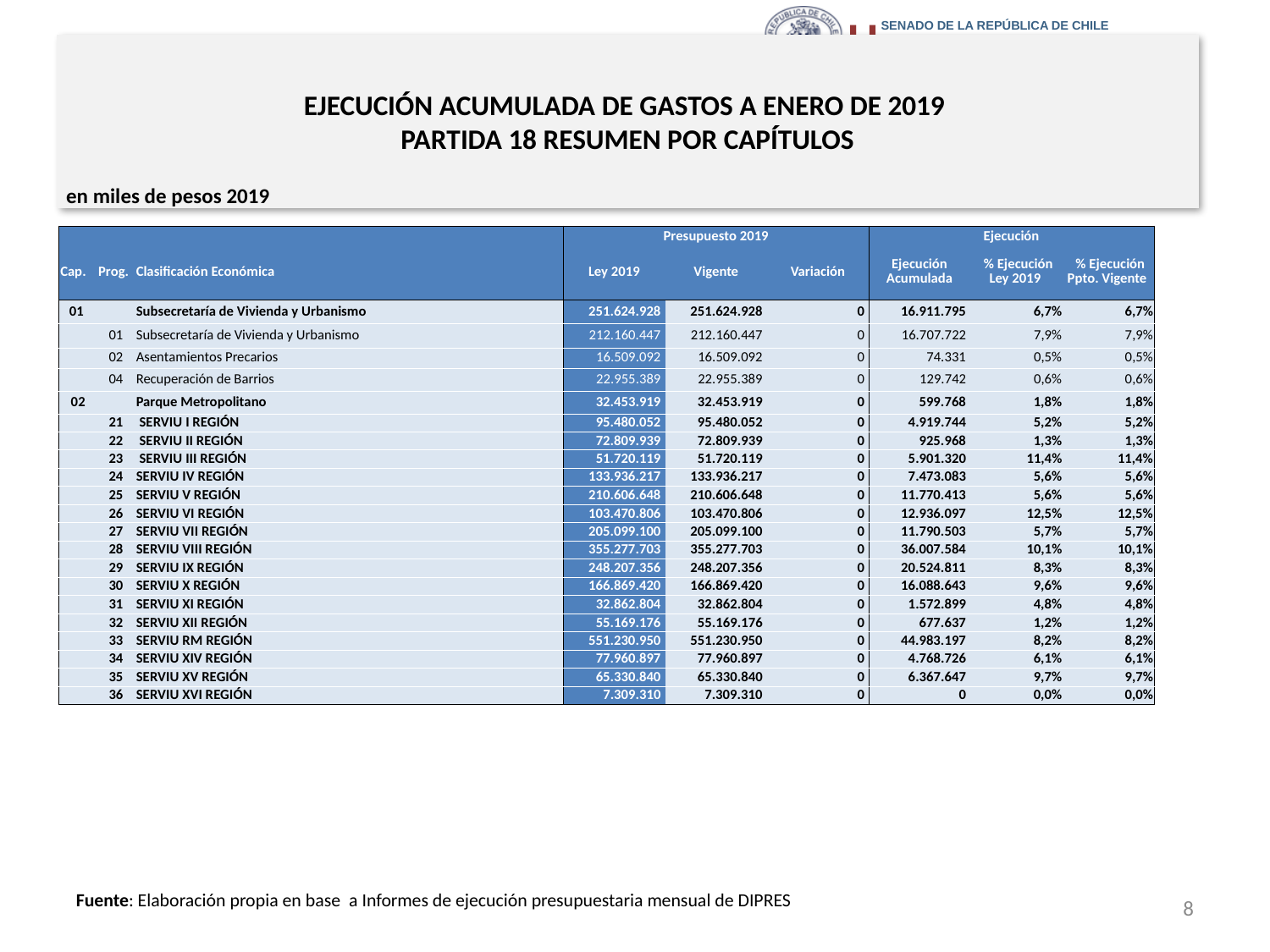

# EJECUCIÓN ACUMULADA DE GASTOS A ENERO DE 2019 PARTIDA 18 RESUMEN POR CAPÍTULOS
en miles de pesos 2019
|  |  |  | Presupuesto 2019 |  |  | Ejecución |  |  |
| --- | --- | --- | --- | --- | --- | --- | --- | --- |
| Cap. | Prog. | Clasificación Económica | Ley 2019 | Vigente | Variación | Ejecución Acumulada | % Ejecución Ley 2019 | % Ejecución Ppto. Vigente |
| 01 |  | Subsecretaría de Vivienda y Urbanismo | 251.624.928 | 251.624.928 | 0 | 16.911.795 | 6,7% | 6,7% |
|  | 01 | Subsecretaría de Vivienda y Urbanismo | 212.160.447 | 212.160.447 | 0 | 16.707.722 | 7,9% | 7,9% |
|  | 02 | Asentamientos Precarios | 16.509.092 | 16.509.092 | 0 | 74.331 | 0,5% | 0,5% |
|  | 04 | Recuperación de Barrios | 22.955.389 | 22.955.389 | 0 | 129.742 | 0,6% | 0,6% |
| 02 |  | Parque Metropolitano | 32.453.919 | 32.453.919 | 0 | 599.768 | 1,8% | 1,8% |
|  | 21 | SERVIU I REGIÓN | 95.480.052 | 95.480.052 | 0 | 4.919.744 | 5,2% | 5,2% |
|  | 22 | SERVIU II REGIÓN | 72.809.939 | 72.809.939 | 0 | 925.968 | 1,3% | 1,3% |
|  | 23 | SERVIU III REGIÓN | 51.720.119 | 51.720.119 | 0 | 5.901.320 | 11,4% | 11,4% |
|  | 24 | SERVIU IV REGIÓN | 133.936.217 | 133.936.217 | 0 | 7.473.083 | 5,6% | 5,6% |
|  | 25 | SERVIU V REGIÓN | 210.606.648 | 210.606.648 | 0 | 11.770.413 | 5,6% | 5,6% |
|  | 26 | SERVIU VI REGIÓN | 103.470.806 | 103.470.806 | 0 | 12.936.097 | 12,5% | 12,5% |
|  | 27 | SERVIU VII REGIÓN | 205.099.100 | 205.099.100 | 0 | 11.790.503 | 5,7% | 5,7% |
|  | 28 | SERVIU VIII REGIÓN | 355.277.703 | 355.277.703 | 0 | 36.007.584 | 10,1% | 10,1% |
|  | 29 | SERVIU IX REGIÓN | 248.207.356 | 248.207.356 | 0 | 20.524.811 | 8,3% | 8,3% |
|  | 30 | SERVIU X REGIÓN | 166.869.420 | 166.869.420 | 0 | 16.088.643 | 9,6% | 9,6% |
|  | 31 | SERVIU XI REGIÓN | 32.862.804 | 32.862.804 | 0 | 1.572.899 | 4,8% | 4,8% |
|  | 32 | SERVIU XII REGIÓN | 55.169.176 | 55.169.176 | 0 | 677.637 | 1,2% | 1,2% |
|  | 33 | SERVIU RM REGIÓN | 551.230.950 | 551.230.950 | 0 | 44.983.197 | 8,2% | 8,2% |
|  | 34 | SERVIU XIV REGIÓN | 77.960.897 | 77.960.897 | 0 | 4.768.726 | 6,1% | 6,1% |
|  | 35 | SERVIU XV REGIÓN | 65.330.840 | 65.330.840 | 0 | 6.367.647 | 9,7% | 9,7% |
|  | 36 | SERVIU XVI REGIÓN | 7.309.310 | 7.309.310 | 0 | 0 | 0,0% | 0,0% |
8